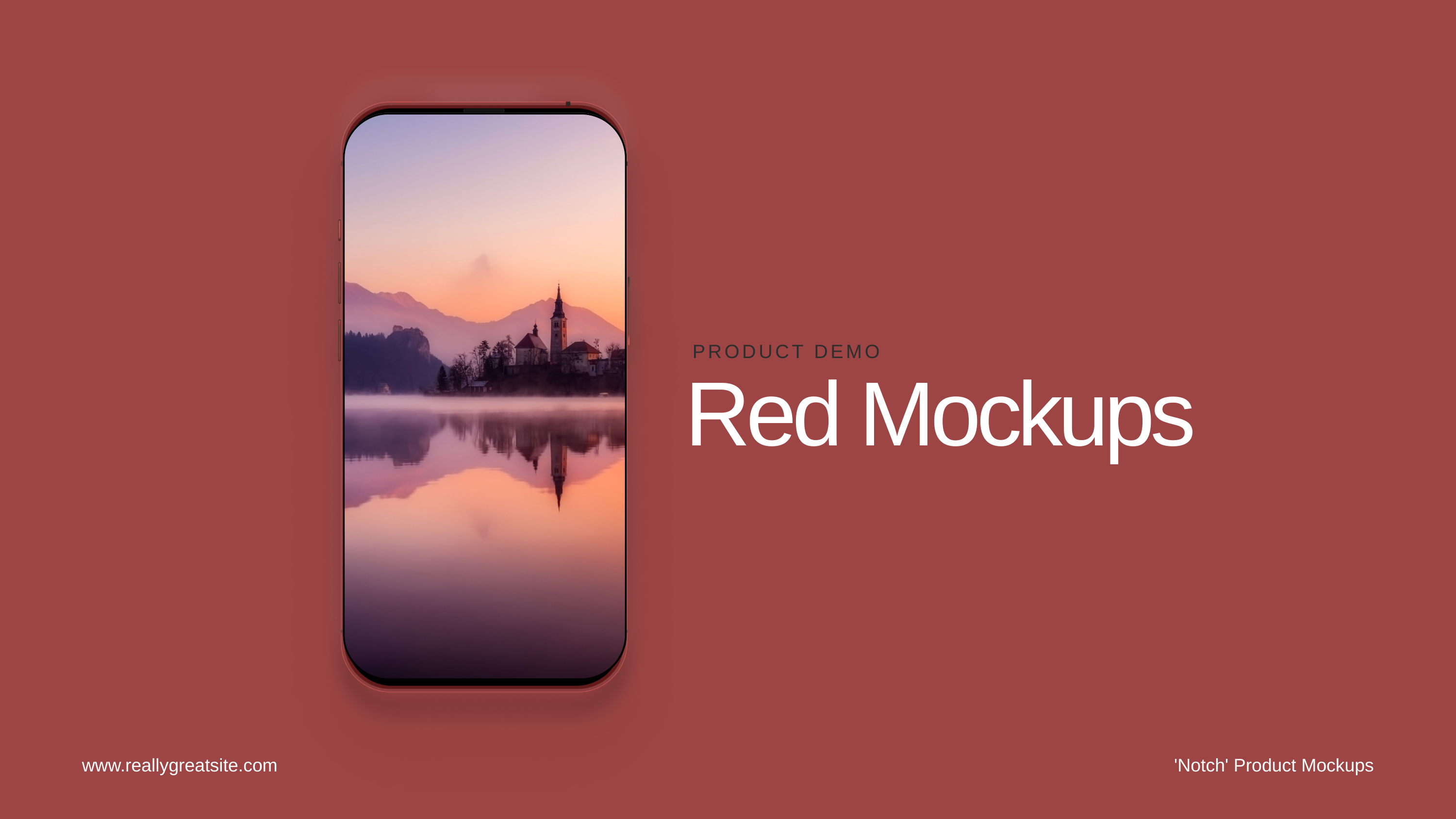

PRODUCT DEMO
Red Mockups
www.reallygreatsite.com
'Notch' Product Mockups